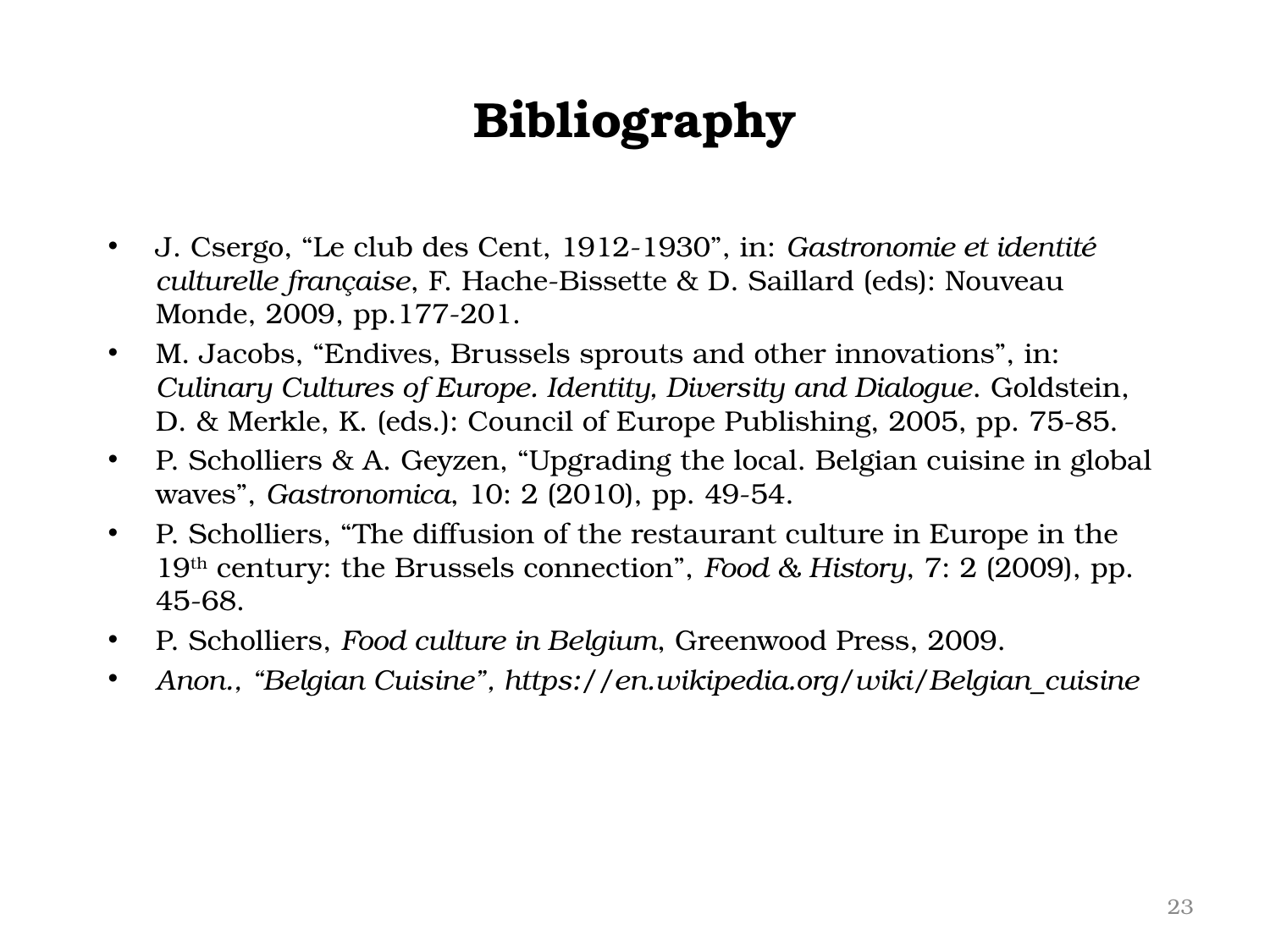

# Bibliography
J. Csergo, “Le club des Cent, 1912-1930”, in: Gastronomie et identité culturelle française, F. Hache-Bissette & D. Saillard (eds): Nouveau Monde, 2009, pp.177-201.
M. Jacobs, “Endives, Brussels sprouts and other innovations”, in: Culinary Cultures of Europe. Identity, Diversity and Dialogue. Goldstein, D. & Merkle, K. (eds.): Council of Europe Publishing, 2005, pp. 75-85.
P. Scholliers & A. Geyzen, “Upgrading the local. Belgian cuisine in global waves”, Gastronomica, 10: 2 (2010), pp. 49-54.
P. Scholliers, “The diffusion of the restaurant culture in Europe in the 19th century: the Brussels connection”, Food & History, 7: 2 (2009), pp. 45-68.
P. Scholliers, Food culture in Belgium, Greenwood Press, 2009.
Anon., “Belgian Cuisine”, https://en.wikipedia.org/wiki/Belgian_cuisine
23